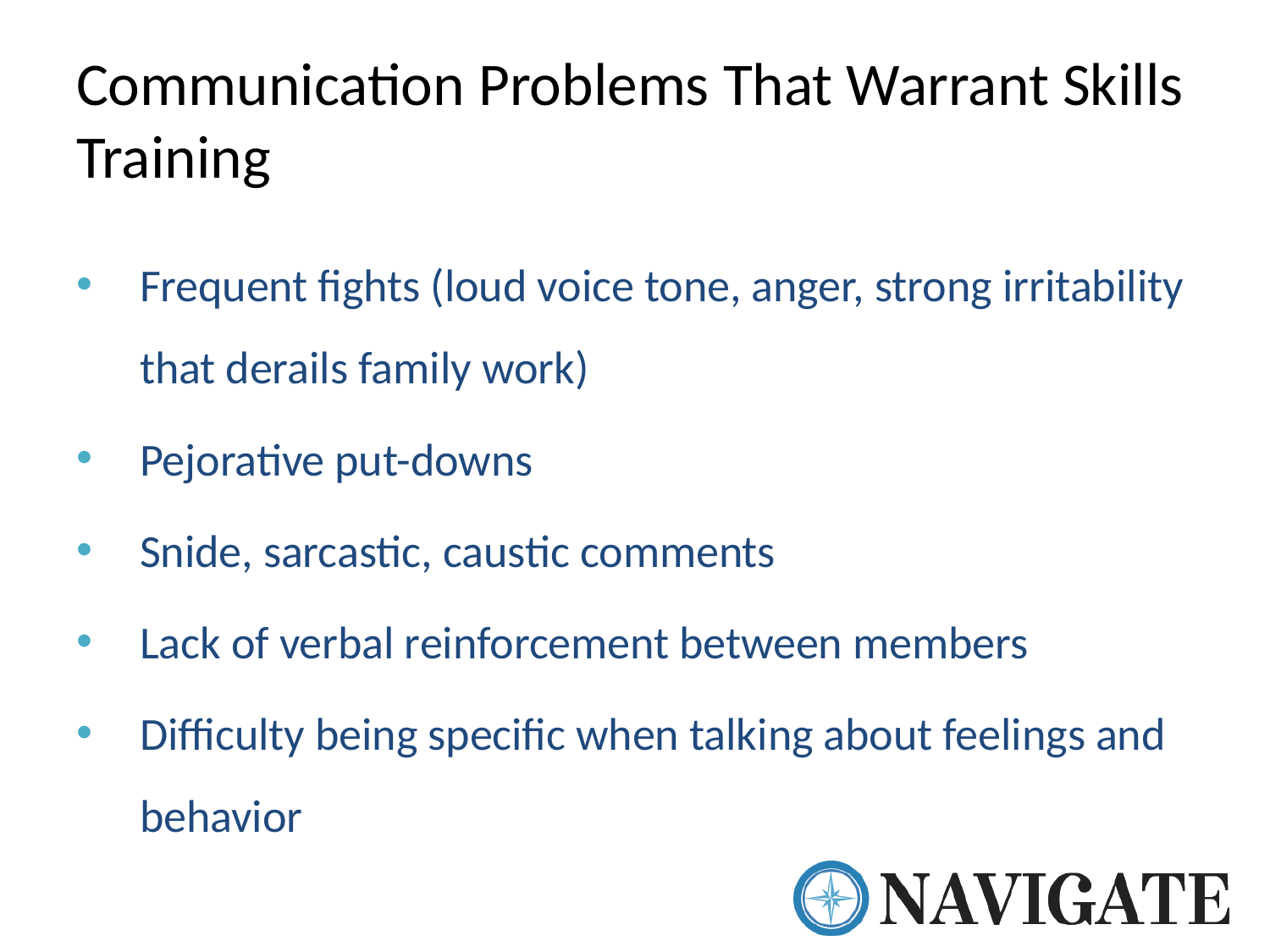

# Communication Problems That Warrant Skills Training
Frequent fights (loud voice tone, anger, strong irritability that derails family work)
Pejorative put-downs
Snide, sarcastic, caustic comments
Lack of verbal reinforcement between members
Difficulty being specific when talking about feelings and behavior